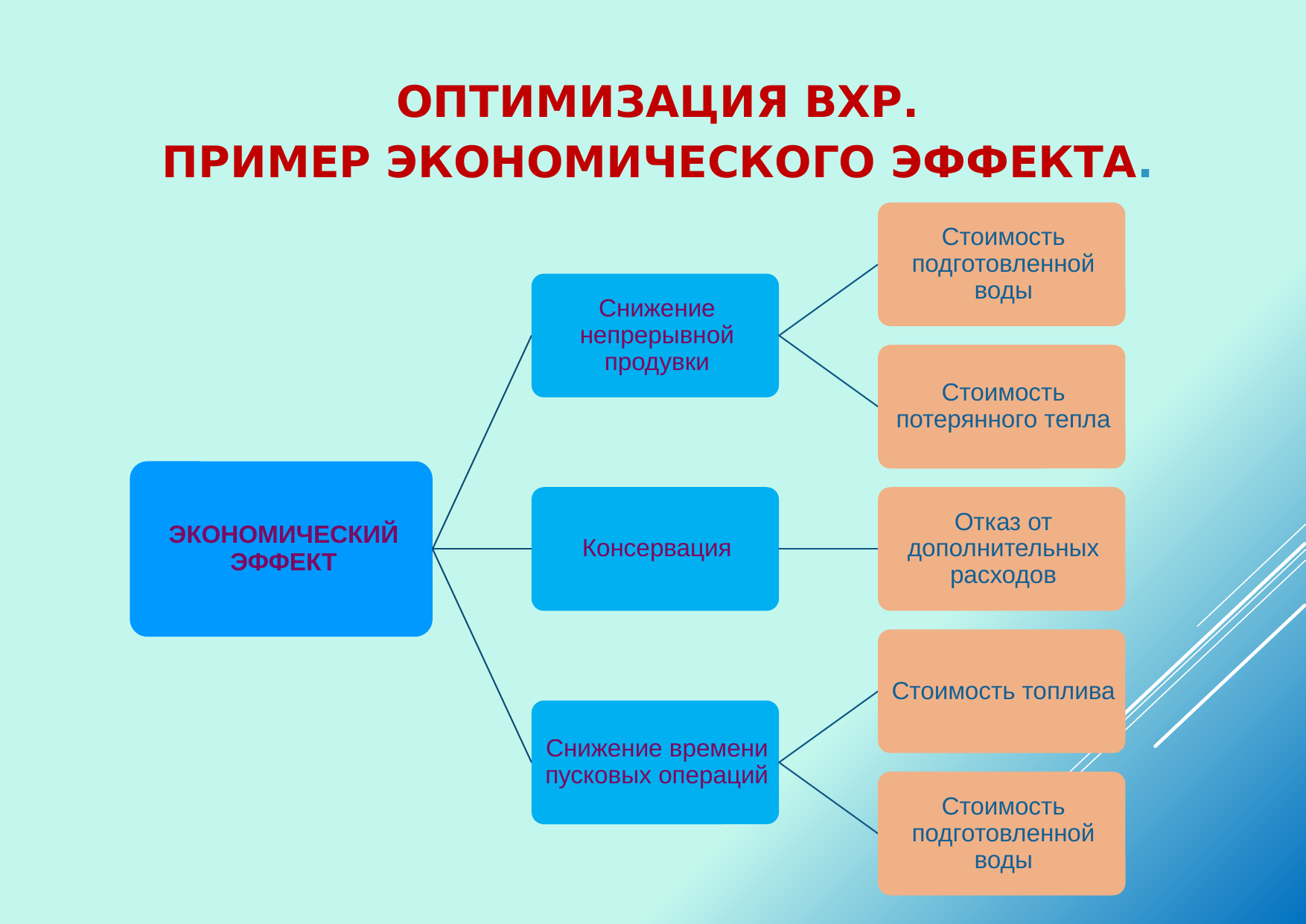

# Оптимизация ВХР. Пример экономического эффекта.
ЭКОНОМИЧЕСКИЙ ЭФФЕКТ

Снижение непрерывной продувки

Стоимость подготовленной воды

Стоимость потерянного тепла

Консервация

Отказ от дополнительных расходов

Снижение времени пусковых операций

Стоимость топлива

Стоимость подготовленной воды